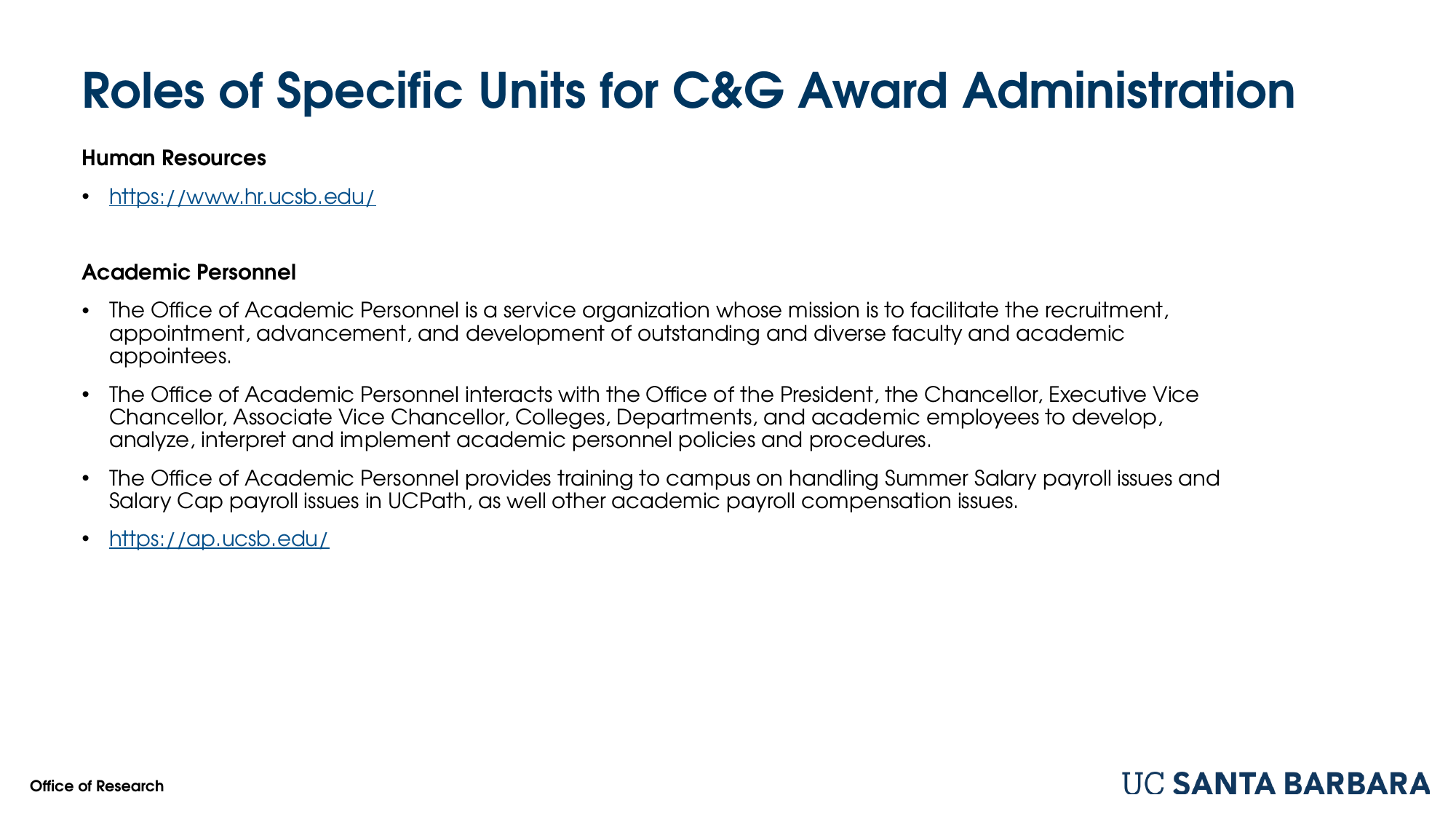

# Roles of Specific Units for C&G Award Administration
Human Resources
https://www.hr.ucsb.edu/

Academic Personnel
The Office of Academic Personnel is a service organization whose mission is to facilitate the recruitment, appointment, advancement, and development of outstanding and diverse faculty and academic appointees.
The Office of Academic Personnel interacts with the Office of the President, the Chancellor, Executive Vice Chancellor, Associate Vice Chancellor, Colleges, Departments, and academic employees to develop, analyze, interpret and implement academic personnel policies and procedures.
The Office of Academic Personnel provides training to campus on handling Summer Salary payroll issues and Salary Cap payroll issues in UCPath, as well other academic payroll compensation issues.
https://ap.ucsb.edu/